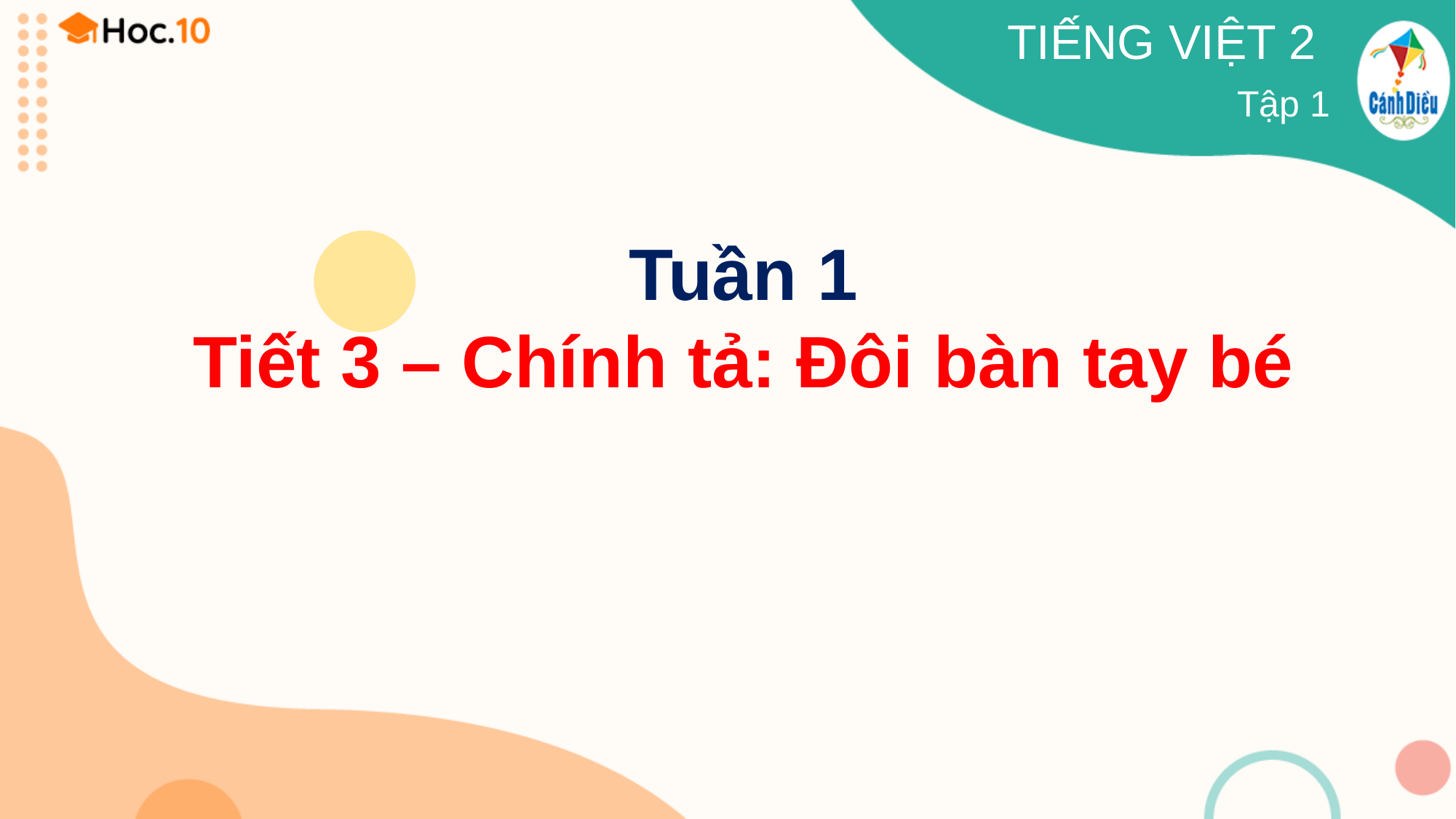

TIẾNG VIỆT 2
Tập 1
Tuần 1
Tiết 3 – Chính tả: Đôi bàn tay bé